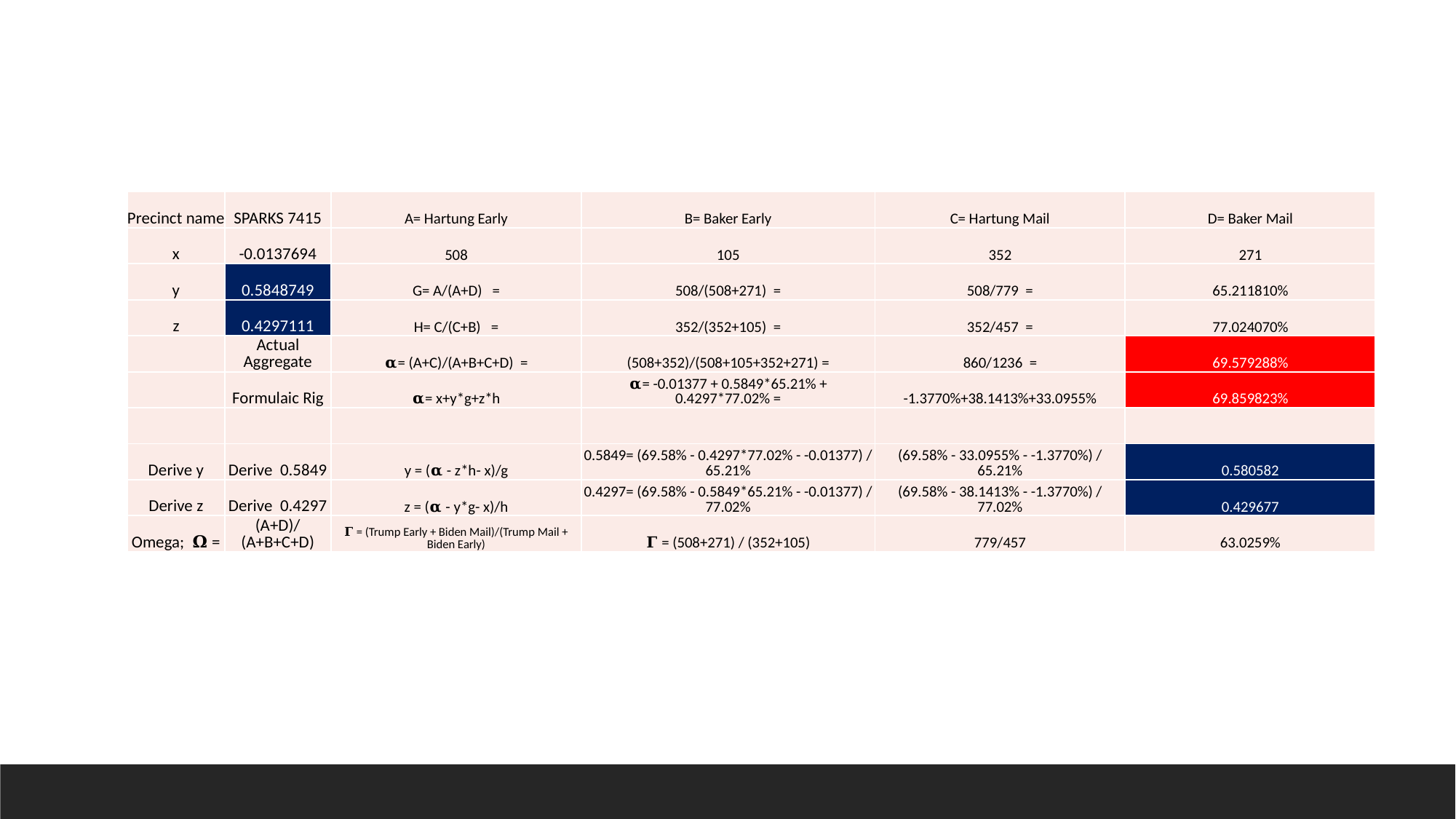

| Precinct name | SPARKS 7415 | A= Hartung Early | B= Baker Early | C= Hartung Mail | D= Baker Mail |
| --- | --- | --- | --- | --- | --- |
| x | -0.0137694 | 508 | 105 | 352 | 271 |
| y | 0.5848749 | G= A/(A+D) = | 508/(508+271) = | 508/779 = | 65.211810% |
| z | 0.4297111 | H= C/(C+B) = | 352/(352+105) = | 352/457 = | 77.024070% |
|  | Actual Aggregate | 𝛂= (A+C)/(A+B+C+D) = | (508+352)/(508+105+352+271) = | 860/1236 = | 69.579288% |
|  | Formulaic Rig | 𝛂= x+y\*g+z\*h | 𝛂= -0.01377 + 0.5849\*65.21% + 0.4297\*77.02% = | -1.3770%+38.1413%+33.0955% | 69.859823% |
|  |  |  |  |  |  |
| Derive y | Derive 0.5849 | y = (𝛂 - z\*h- x)/g | 0.5849= (69.58% - 0.4297\*77.02% - -0.01377) / 65.21% | (69.58% - 33.0955% - -1.3770%) / 65.21% | 0.580582 |
| Derive z | Derive 0.4297 | z = (𝛂 - y\*g- x)/h | 0.4297= (69.58% - 0.5849\*65.21% - -0.01377) / 77.02% | (69.58% - 38.1413% - -1.3770%) / 77.02% | 0.429677 |
| Omega; 𝛀 = | (A+D)/(A+B+C+D) | 𝚪 = (Trump Early + Biden Mail)/(Trump Mail + Biden Early) | 𝚪 = (508+271) / (352+105) | 779/457 | 63.0259% |